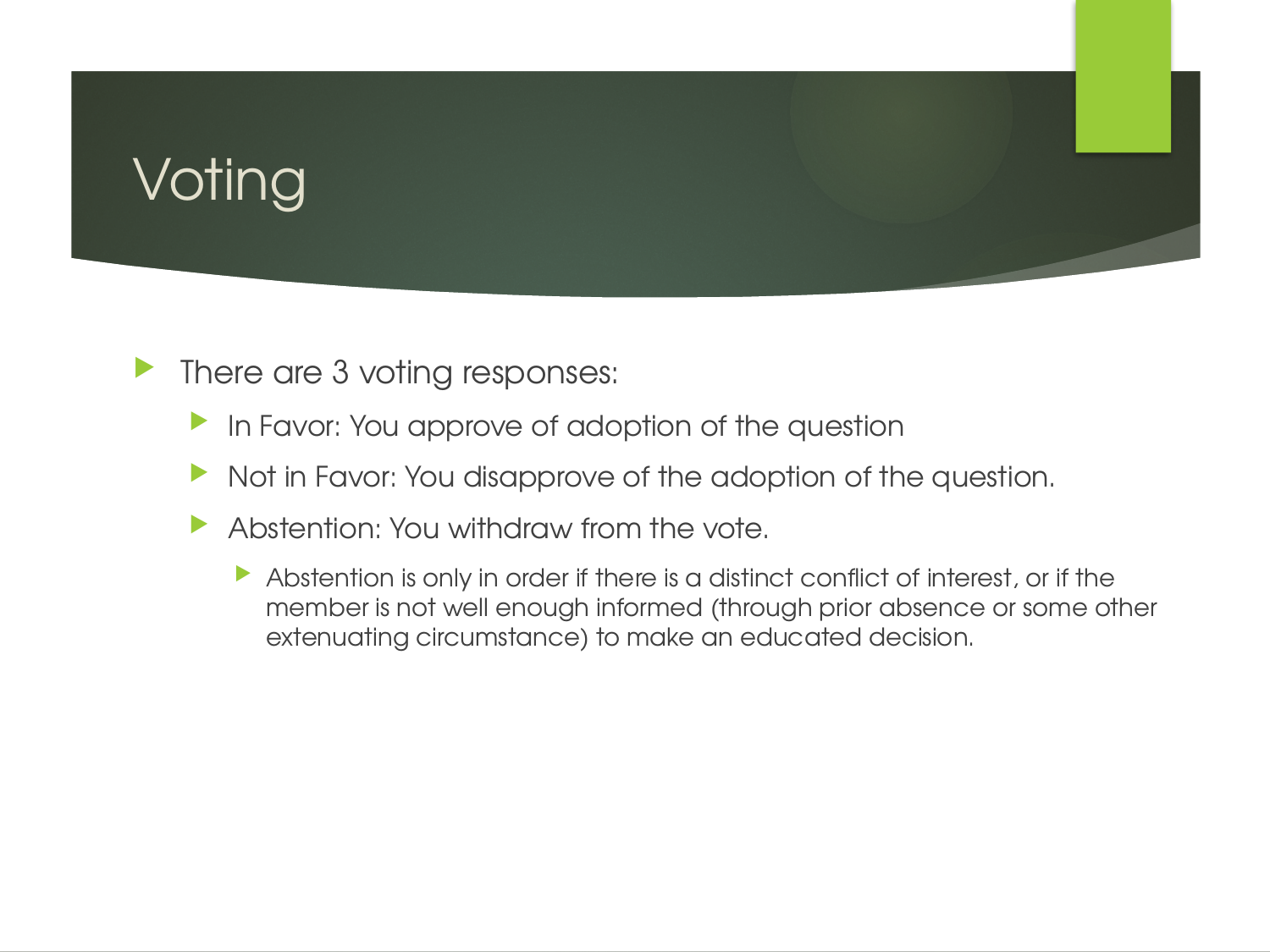

# Voting
There are 3 voting responses:
In Favor: You approve of adoption of the question
Not in Favor: You disapprove of the adoption of the question.
Abstention: You withdraw from the vote.
Abstention is only in order if there is a distinct conflict of interest, or if the member is not well enough informed (through prior absence or some other extenuating circumstance) to make an educated decision.